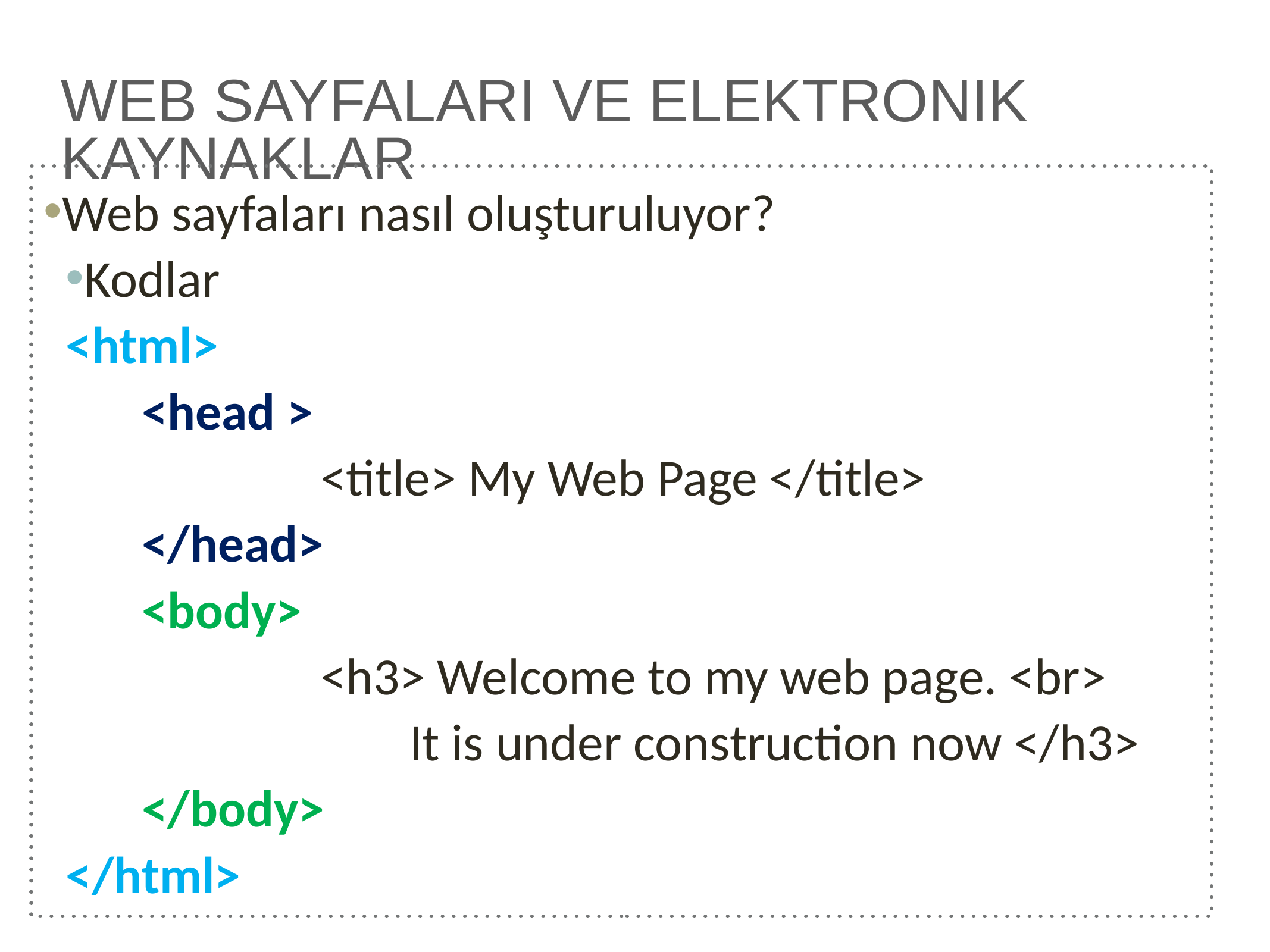

# Web Sayfaları ve Elektronik Kaynaklar

Web sayfaları nasıl oluşturuluyor?
Kodlar
<html>
	<head >
			<title> My Web Page </title>
	</head>
	<body>
			<h3> Welcome to my web page. <br>
				It is under construction now </h3>
	</body>
</html>